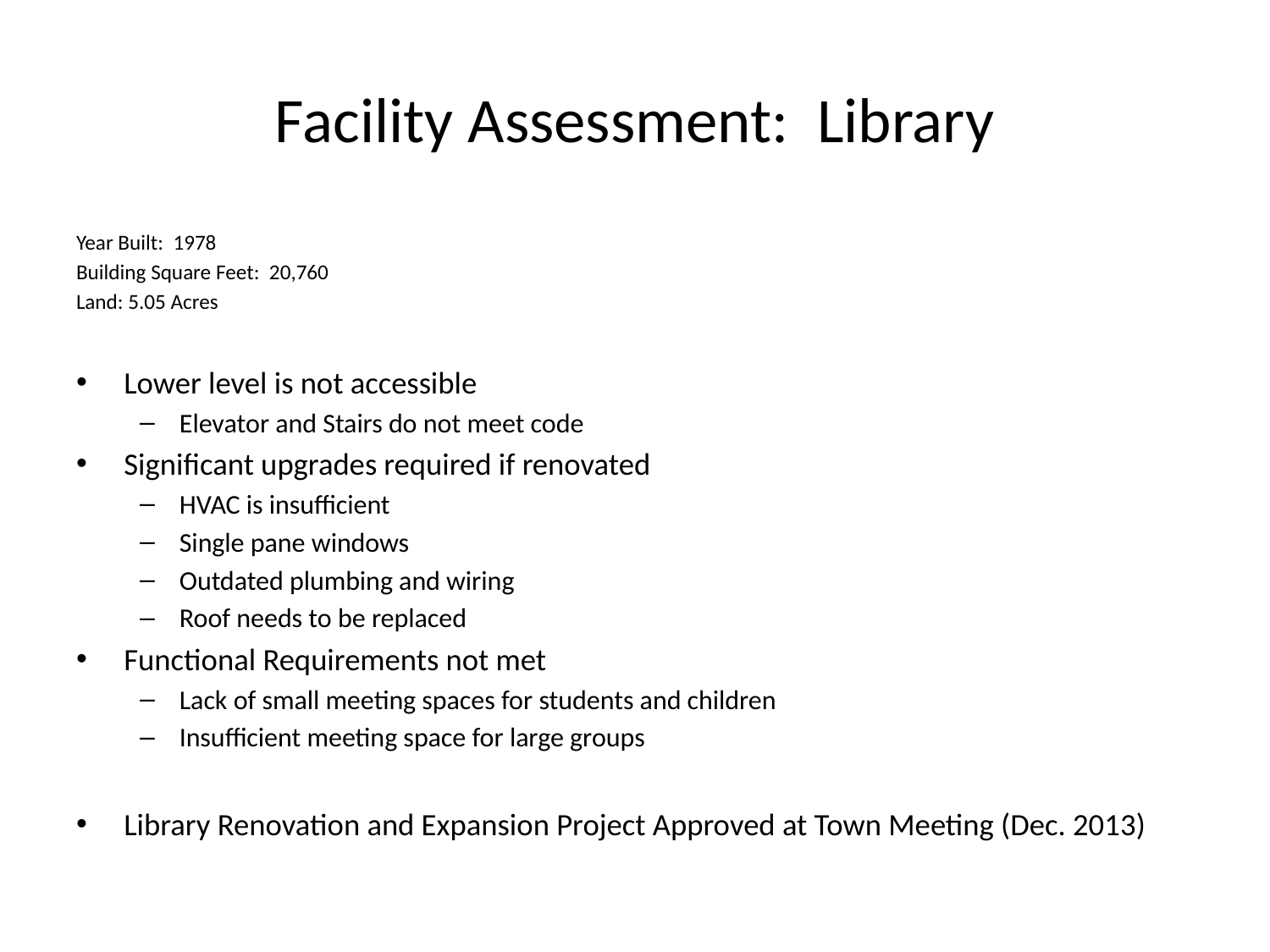

# Facility Assessment:  Library
Year Built:  1978
Building Square Feet:  20,760
Land: 5.05 Acres

Lower level is not accessible
Elevator and Stairs do not meet code
Significant upgrades required if renovated
HVAC is insufficient
Single pane windows
Outdated plumbing and wiring
Roof needs to be replaced
Functional Requirements not met
Lack of small meeting spaces for students and children
Insufficient meeting space for large groups

Library Renovation and Expansion Project Approved at Town Meeting (Dec. 2013)